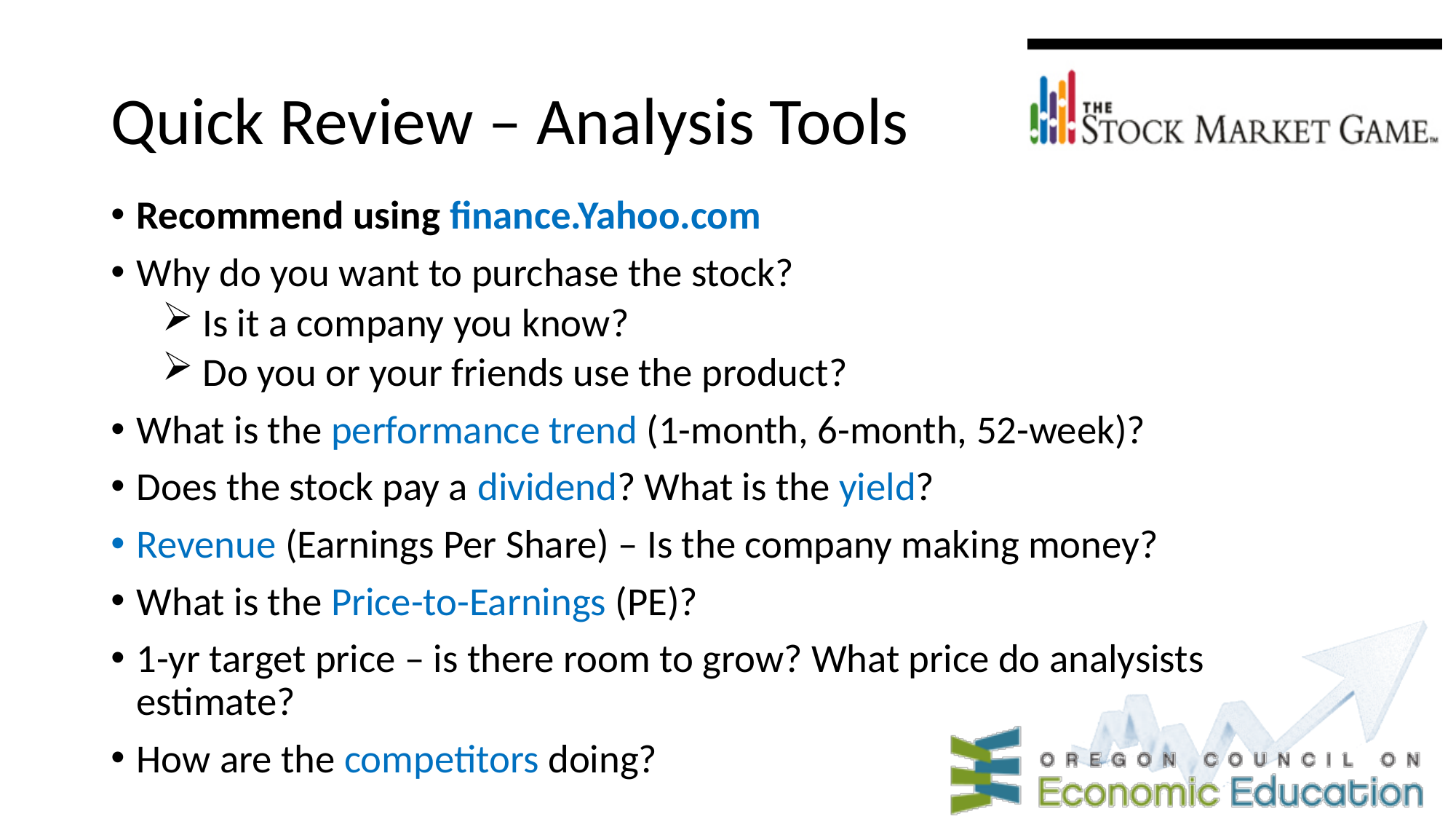

# Quick Review – Analysis Tools
Recommend using finance.Yahoo.com
Why do you want to purchase the stock?
Is it a company you know?
Do you or your friends use the product?
What is the performance trend (1-month, 6-month, 52-week)?
Does the stock pay a dividend? What is the yield?
Revenue (Earnings Per Share) – Is the company making money?
What is the Price-to-Earnings (PE)?
1-yr target price – is there room to grow? What price do analysists estimate?
How are the competitors doing?